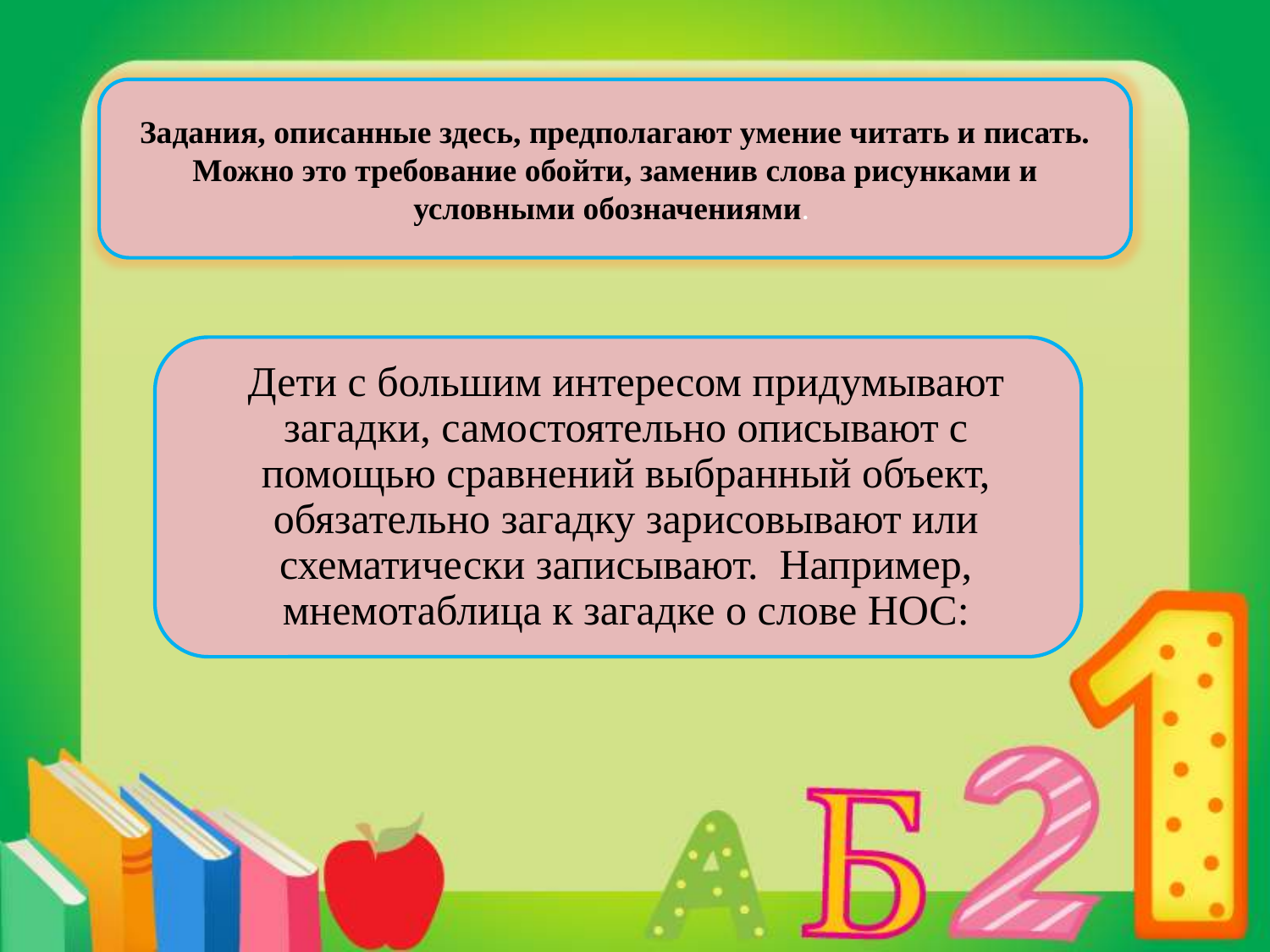

Задания, описанные здесь, предполагают умение читать и писать. Можно это требование обойти, заменив слова рисунками и условными обозначениями.
Дети с большим интересом придумывают загадки, самостоятельно описывают с помощью сравнений выбранный объект, обязательно загадку зарисовывают или схематически записывают.  Например, мнемотаблица к загадке о слове НОС: